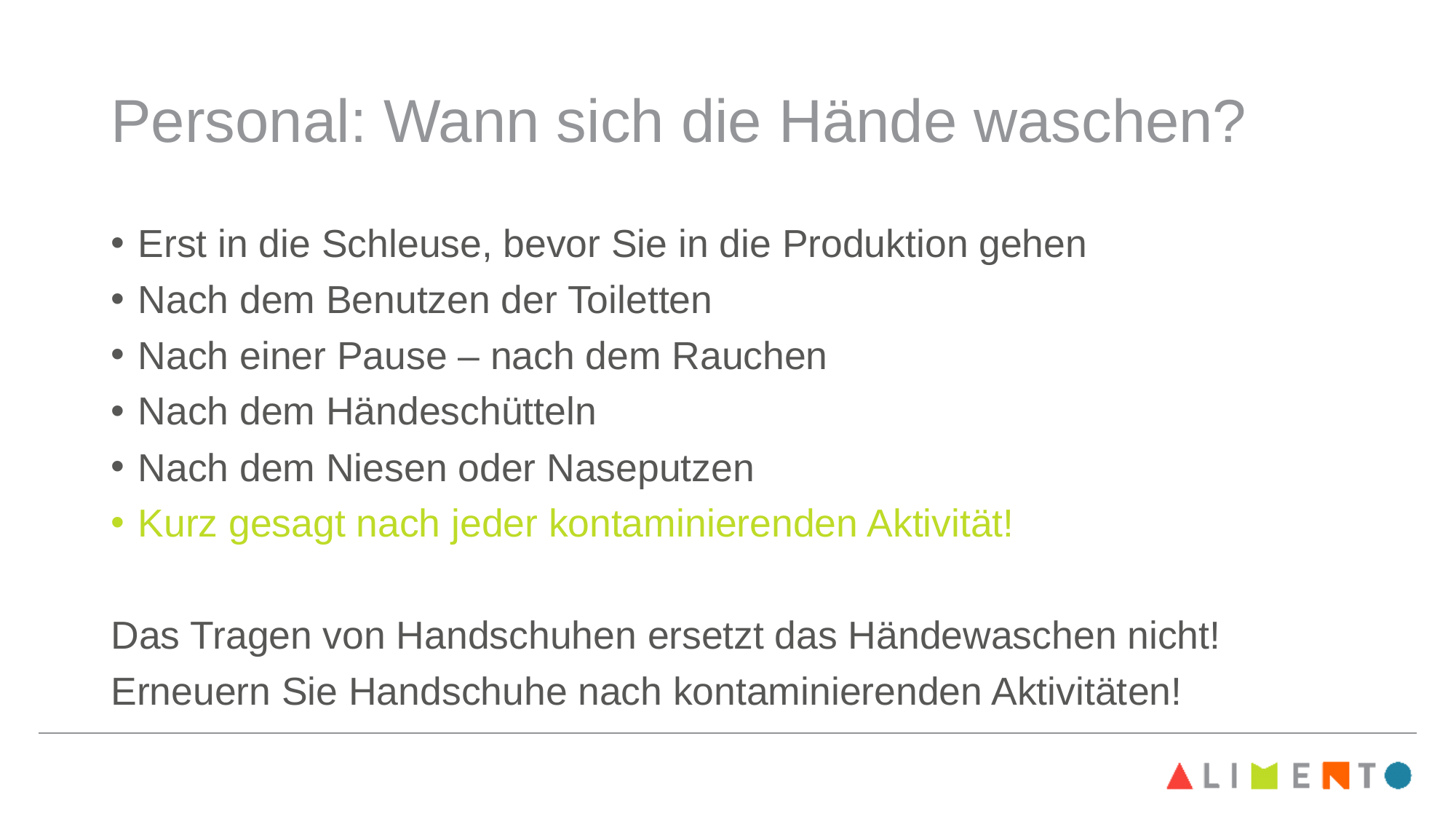

# Personal: Wann sich die Hände waschen?
Erst in die Schleuse, bevor Sie in die Produktion gehen
Nach dem Benutzen der Toiletten
Nach einer Pause – nach dem Rauchen
Nach dem Händeschütteln
Nach dem Niesen oder Naseputzen
Kurz gesagt nach jeder kontaminierenden Aktivität!

Das Tragen von Handschuhen ersetzt das Händewaschen nicht!
Erneuern Sie Handschuhe nach kontaminierenden Aktivitäten!